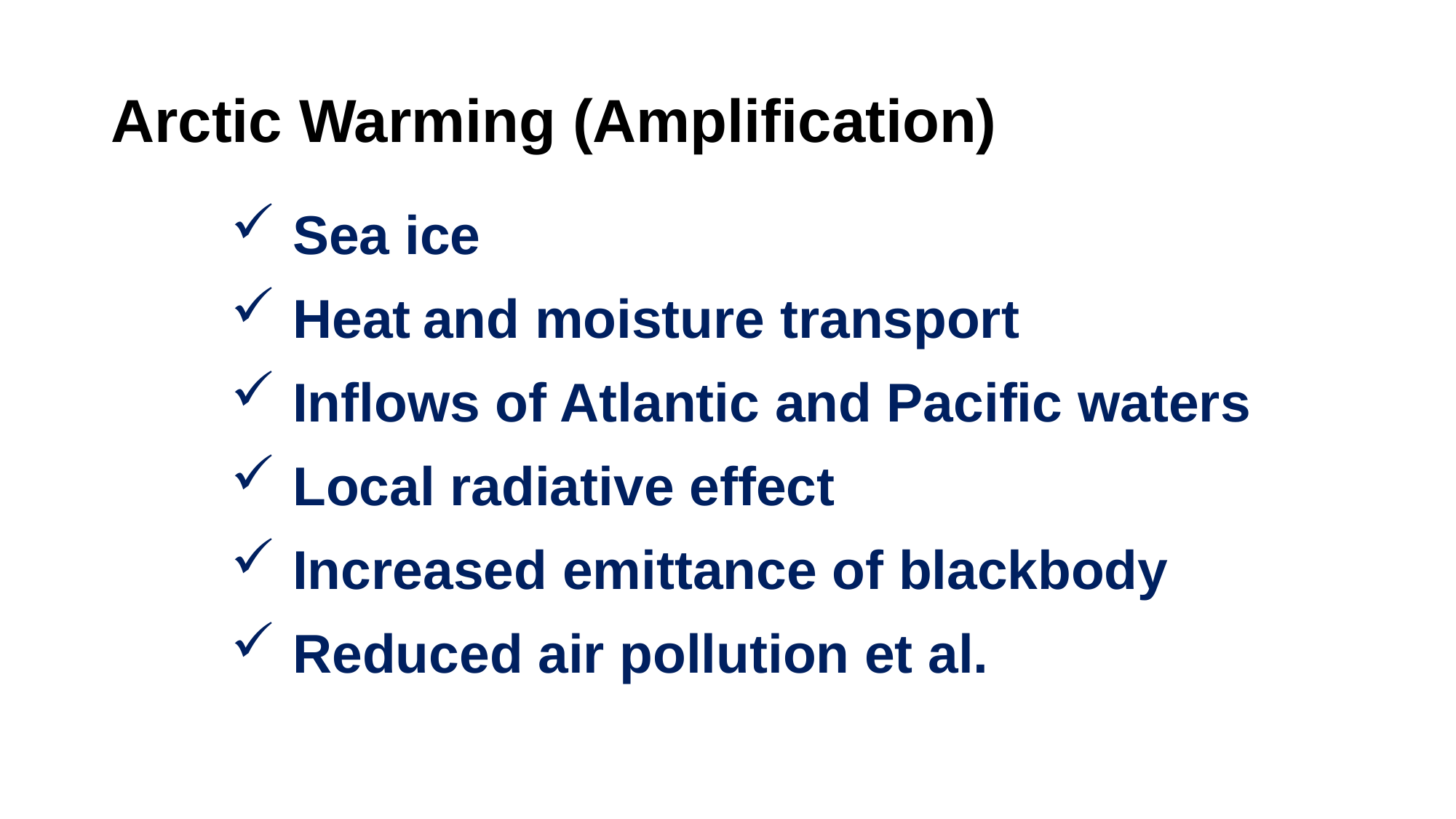

# Arctic Warming (Amplification)
Sea ice
Heat and moisture transport
Inflows of Atlantic and Pacific waters
Local radiative effect
Increased emittance of blackbody
Reduced air pollution et al.